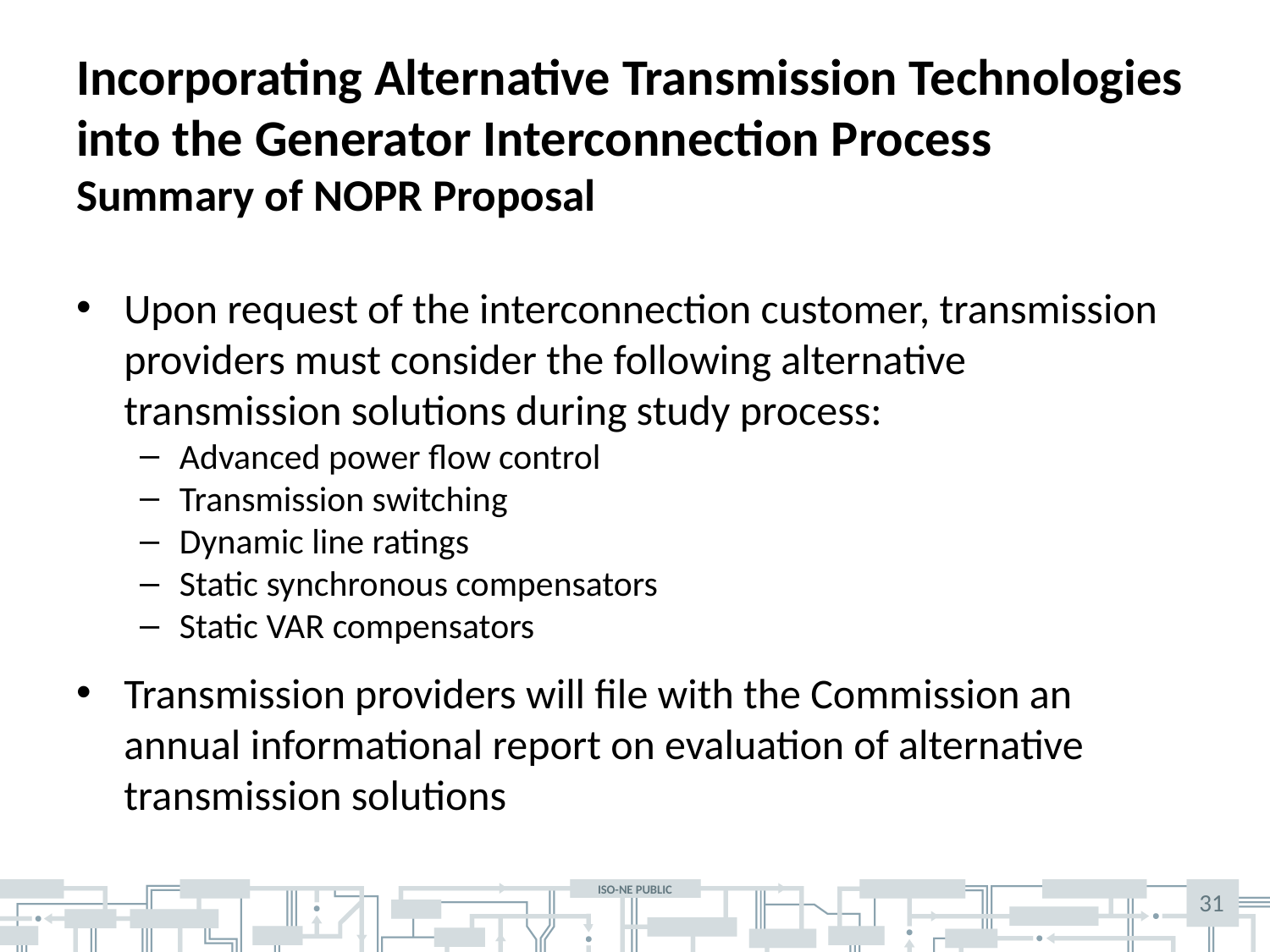

# Incorporating Alternative Transmission Technologies into the Generator Interconnection Process Summary of NOPR Proposal
Upon request of the interconnection customer, transmission providers must consider the following alternative transmission solutions during study process:
Advanced power flow control
Transmission switching
Dynamic line ratings
Static synchronous compensators
Static VAR compensators
Transmission providers will file with the Commission an annual informational report on evaluation of alternative transmission solutions
31